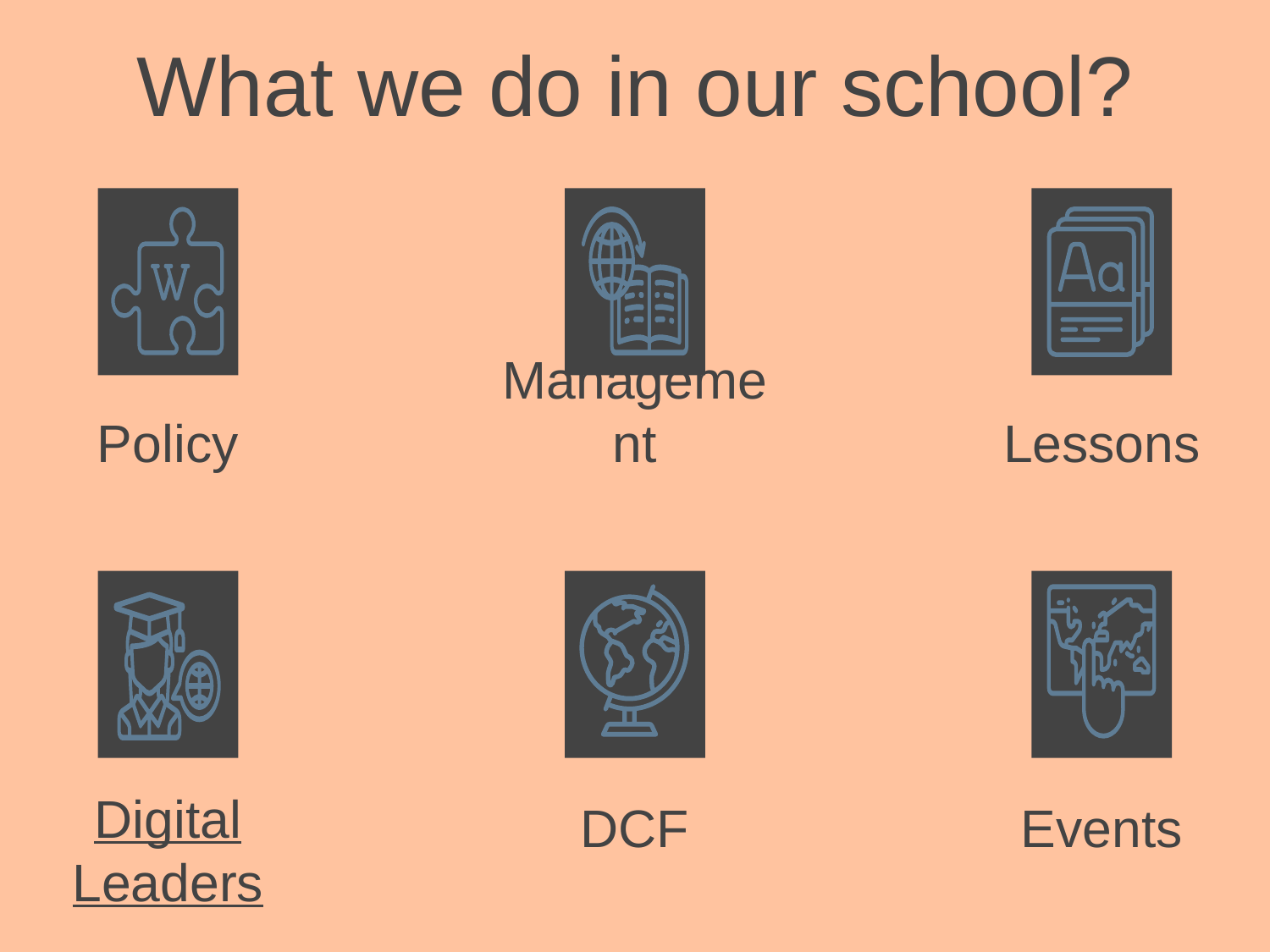

What we do in our school?

Policy
# Lessons
Management

DCF
Events
Digital
Leaders